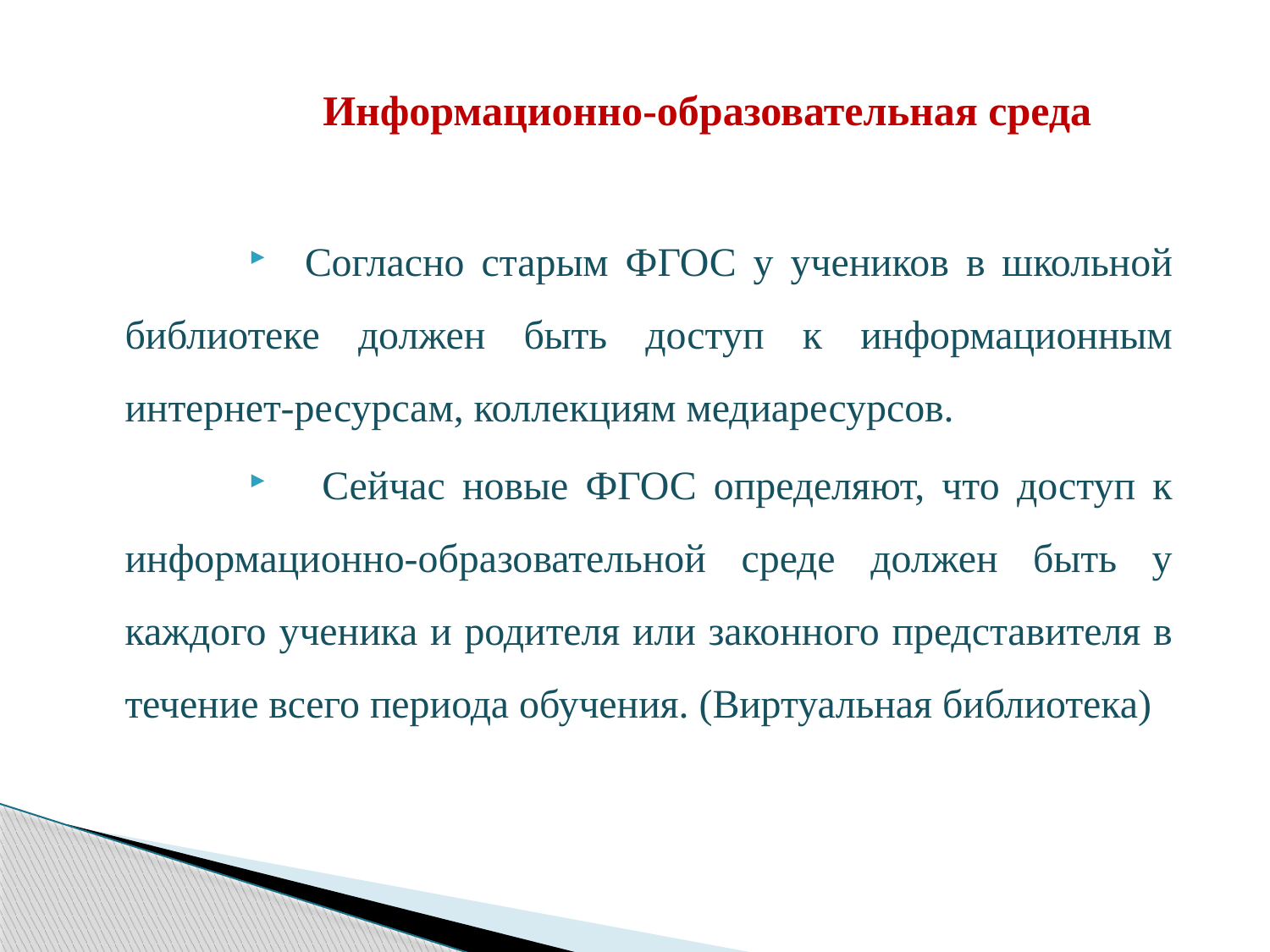

# Информационно-образовательная среда
Согласно старым ФГОС у учеников в школьной библиотеке должен быть доступ к информационным интернет-ресурсам, коллекциям медиаресурсов.
 Сейчас новые ФГОС определяют, что доступ к информационно-образовательной среде должен быть у каждого ученика и родителя или законного представителя в течение всего периода обучения. (Виртуальная библиотека)